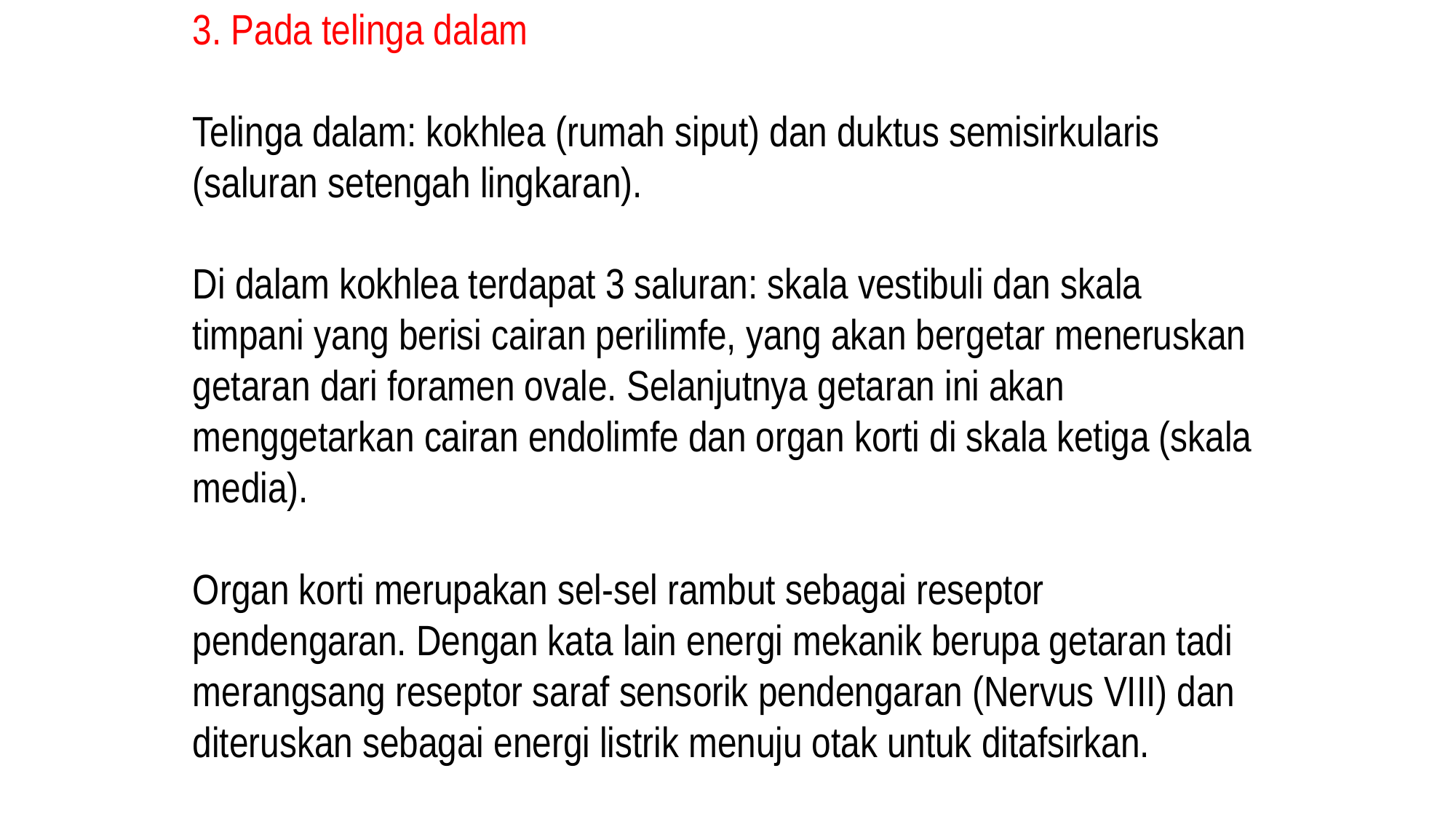

# 3. Pada telinga dalam Telinga dalam: kokhlea (rumah siput) dan duktus semisirkularis (saluran setengah lingkaran). Di dalam kokhlea terdapat 3 saluran: skala vestibuli dan skala timpani yang berisi cairan perilimfe, yang akan bergetar meneruskan getaran dari foramen ovale. Selanjutnya getaran ini akan menggetarkan cairan endolimfe dan organ korti di skala ketiga (skala media). Organ korti merupakan sel-sel rambut sebagai reseptor pendengaran. Dengan kata lain energi mekanik berupa getaran tadi merangsang reseptor saraf sensorik pendengaran (Nervus VIII) dan diteruskan sebagai energi listrik menuju otak untuk ditafsirkan.